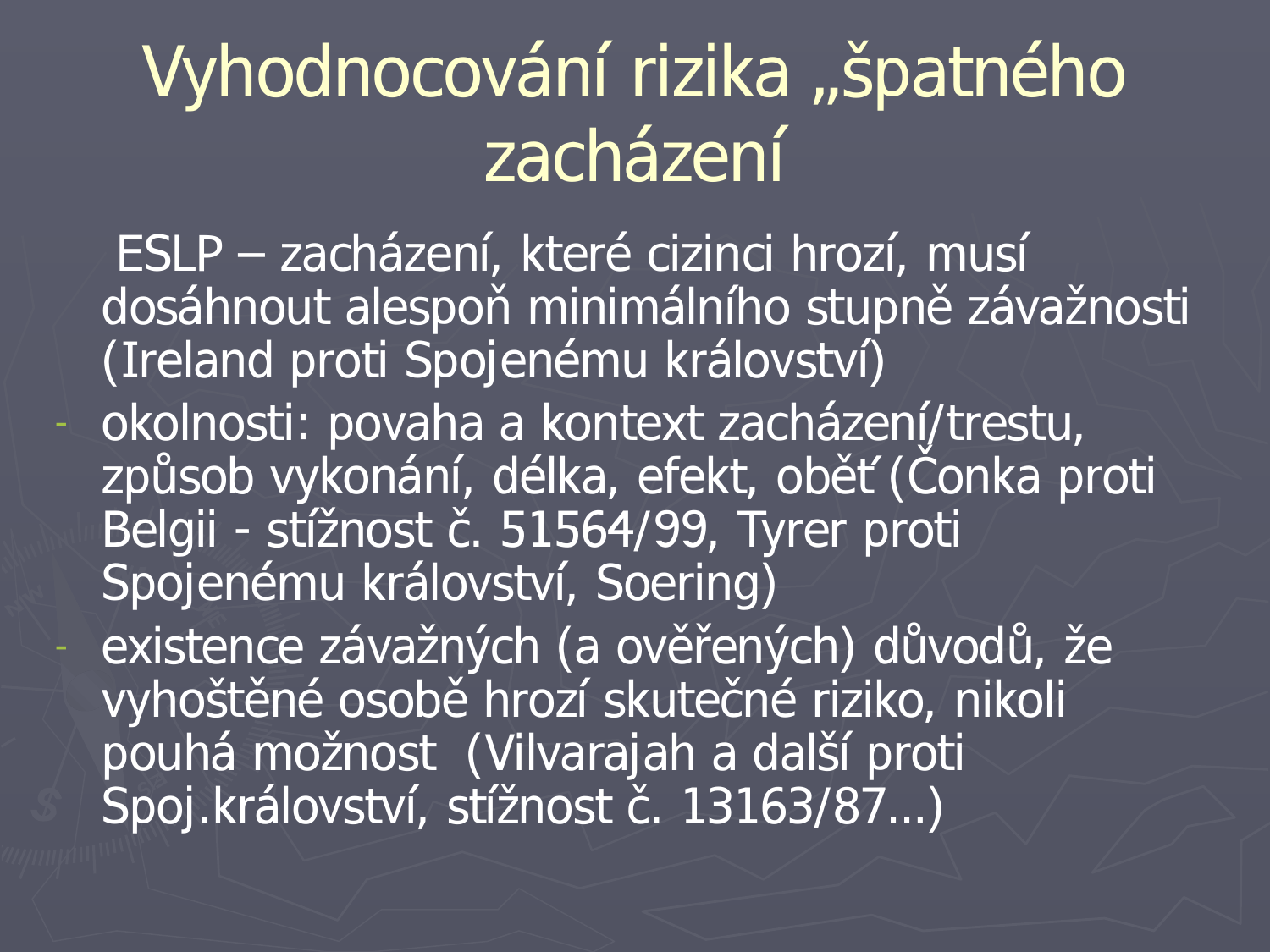

# Vyhodnocování rizika „špatného zacházení
    ESLP – zacházení, které cizinci hrozí, musí dosáhnout alespoň minimálního stupně závažnosti (Ireland proti Spojenému království)
okolnosti: povaha a kontext zacházení/trestu, způsob vykonání, délka, efekt, oběť (Čonka proti Belgii - stížnost č. 51564/99, Tyrer proti Spojenému království, Soering)
existence závažných (a ověřených) důvodů, že vyhoštěné osobě hrozí skutečné riziko, nikoli pouhá možnost  (Vilvarajah a další proti Spoj.království, stížnost č. 13163/87…)